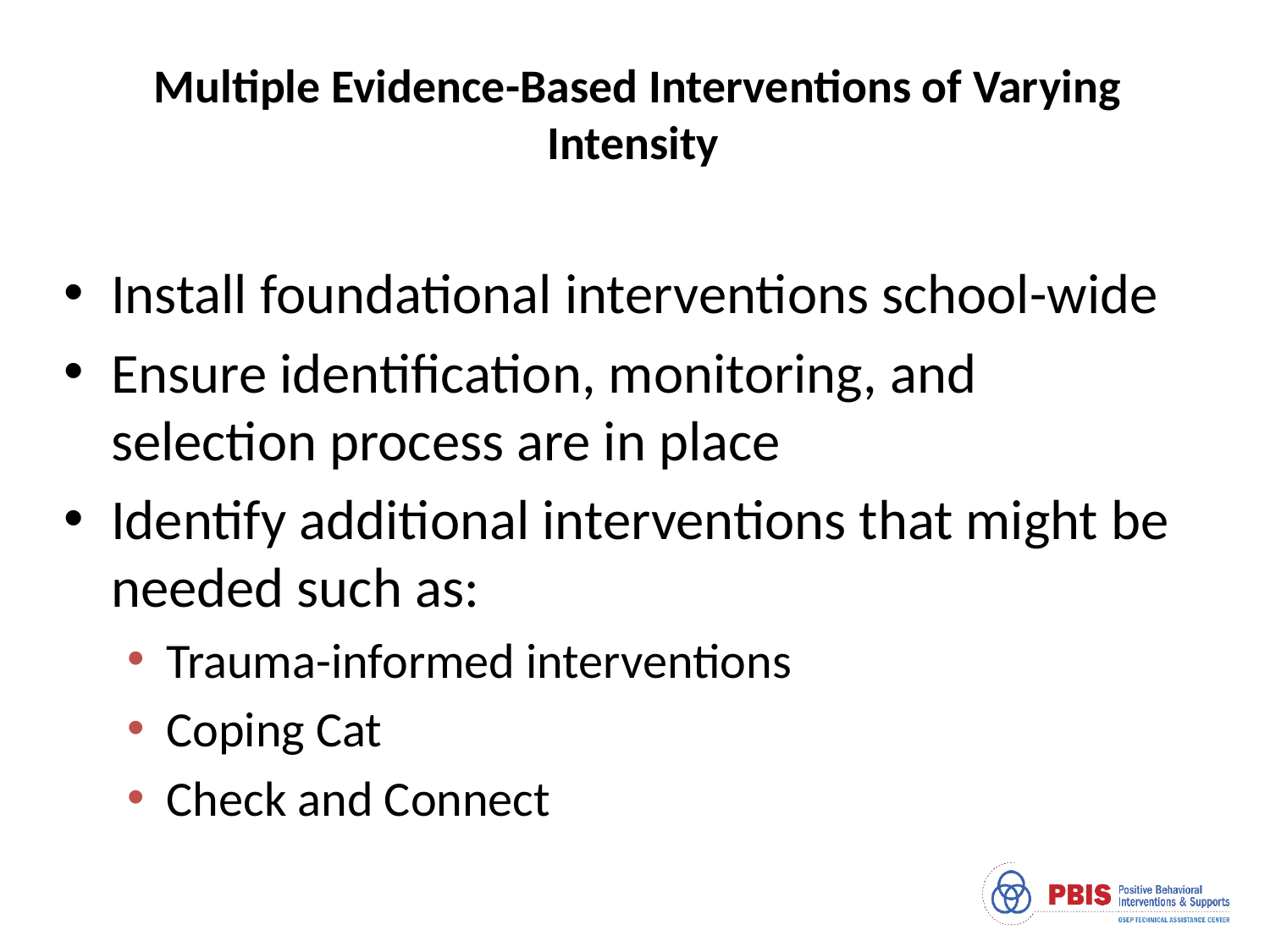

# Multiple Evidence-Based Interventions of Varying Intensity
Install foundational interventions school-wide
Ensure identification, monitoring, and selection process are in place
Identify additional interventions that might be needed such as:
Trauma-informed interventions
Coping Cat
Check and Connect